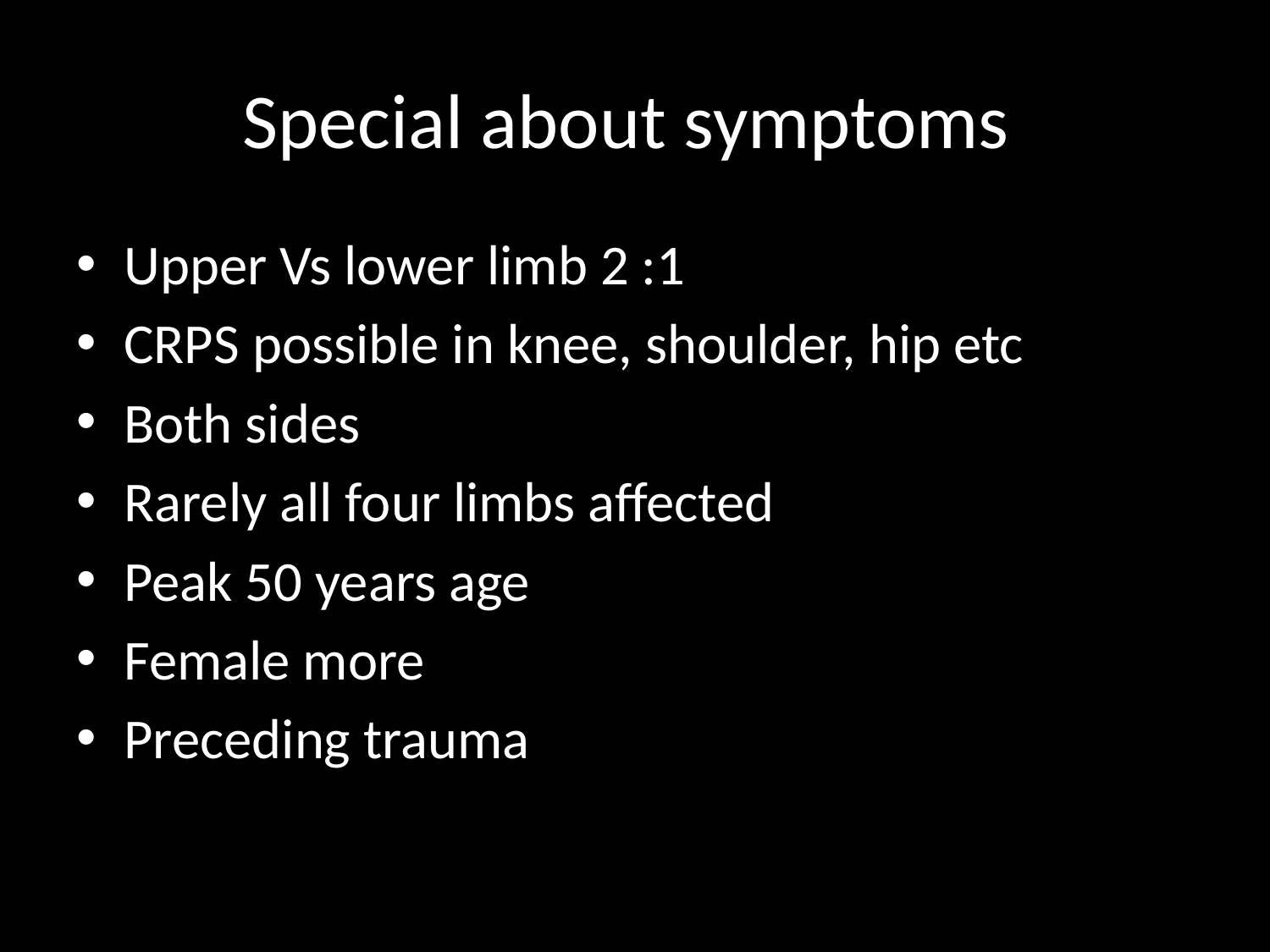

# Special about symptoms
Upper Vs lower limb 2 :1
CRPS possible in knee, shoulder, hip etc
Both sides
Rarely all four limbs affected
Peak 50 years age
Female more
Preceding trauma